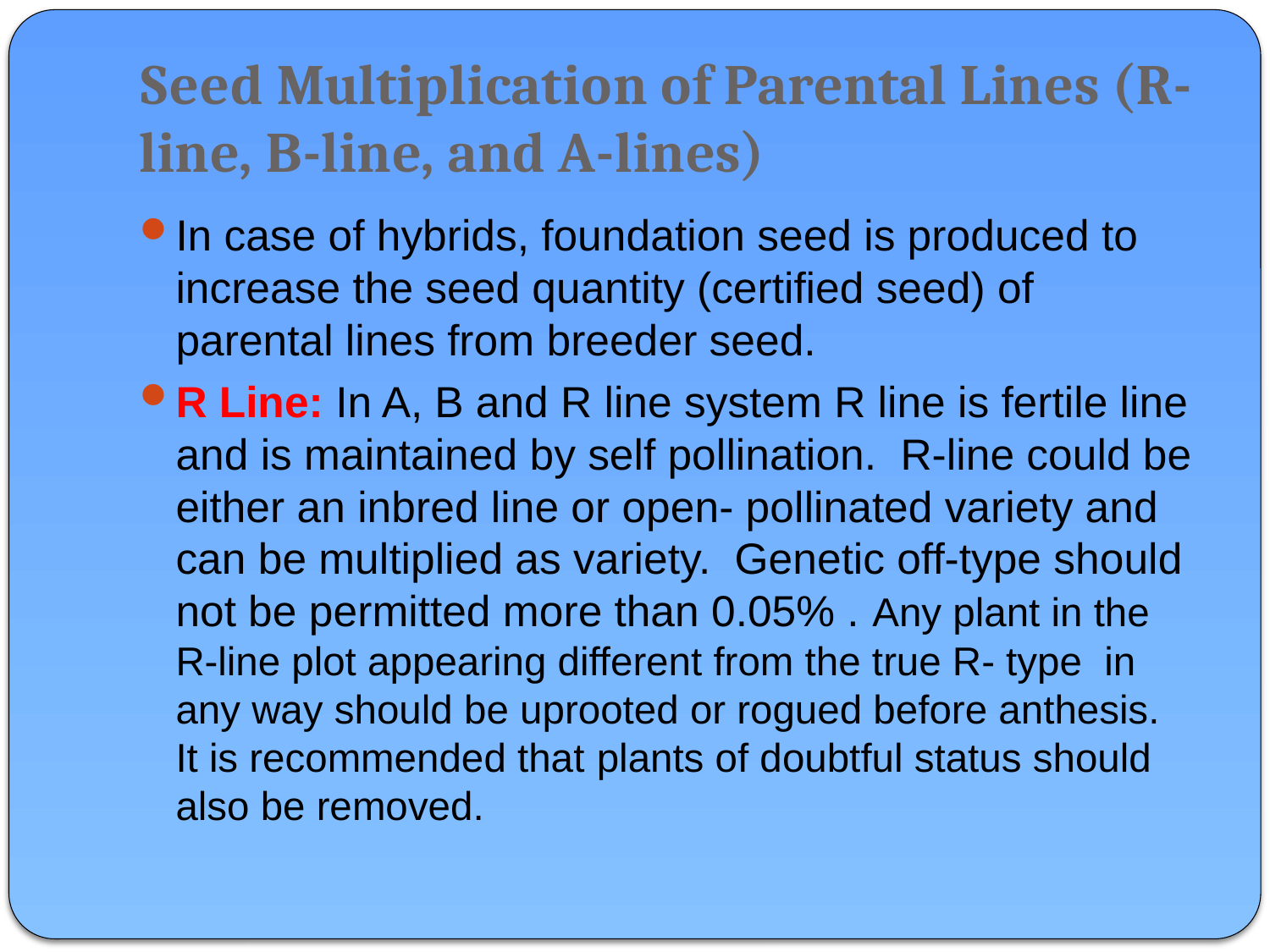

# Seed Multiplication of Parental Lines (R-line, B-line, and A-lines)
In case of hybrids, foundation seed is produced to increase the seed quantity (certified seed) of parental lines from breeder seed.
R Line: In A, B and R line system R line is fertile line and is maintained by self pollination.  R-line could be either an inbred line or open- pollinated variety and can be multiplied as variety.  Genetic off-type should not be permitted more than 0.05% . Any plant in the R-line plot appearing different from the true R- type  in any way should be uprooted or rogued before anthesis. It is recommended that plants of doubtful status should also be removed.